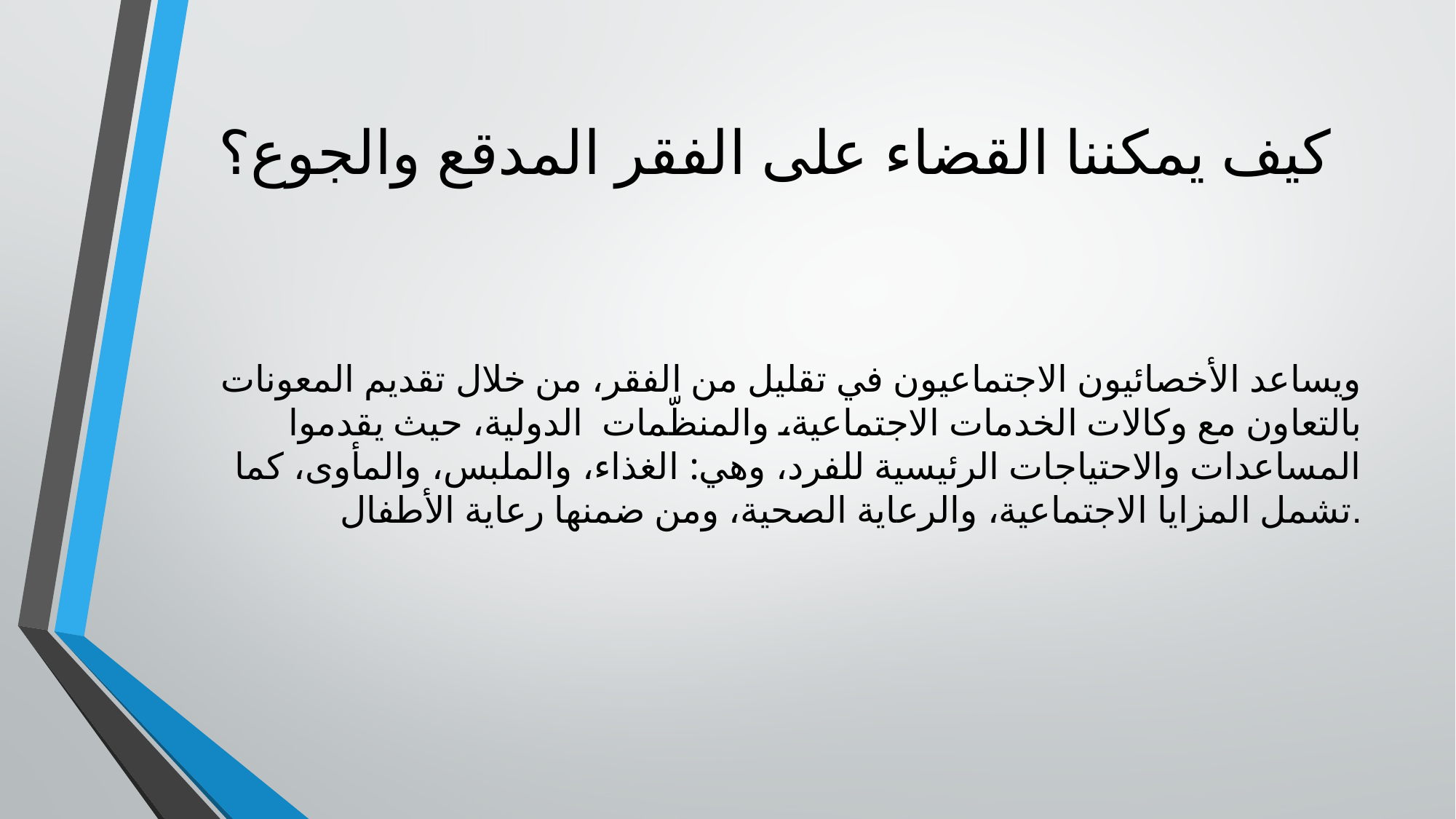

# كيف يمكننا القضاء على الفقر المدقع والجوع؟
ويساعد الأخصائيون الاجتماعيون في تقليل من الفقر، من خلال تقديم المعونات بالتعاون مع وكالات الخدمات الاجتماعية، والمنظّمات  الدولية، حيث يقدموا  المساعدات والاحتياجات الرئيسية للفرد، وهي: الغذاء، والملبس، والمأوى، كما تشمل المزايا الاجتماعية، والرعاية الصحية، ومن ضمنها رعاية الأطفال.